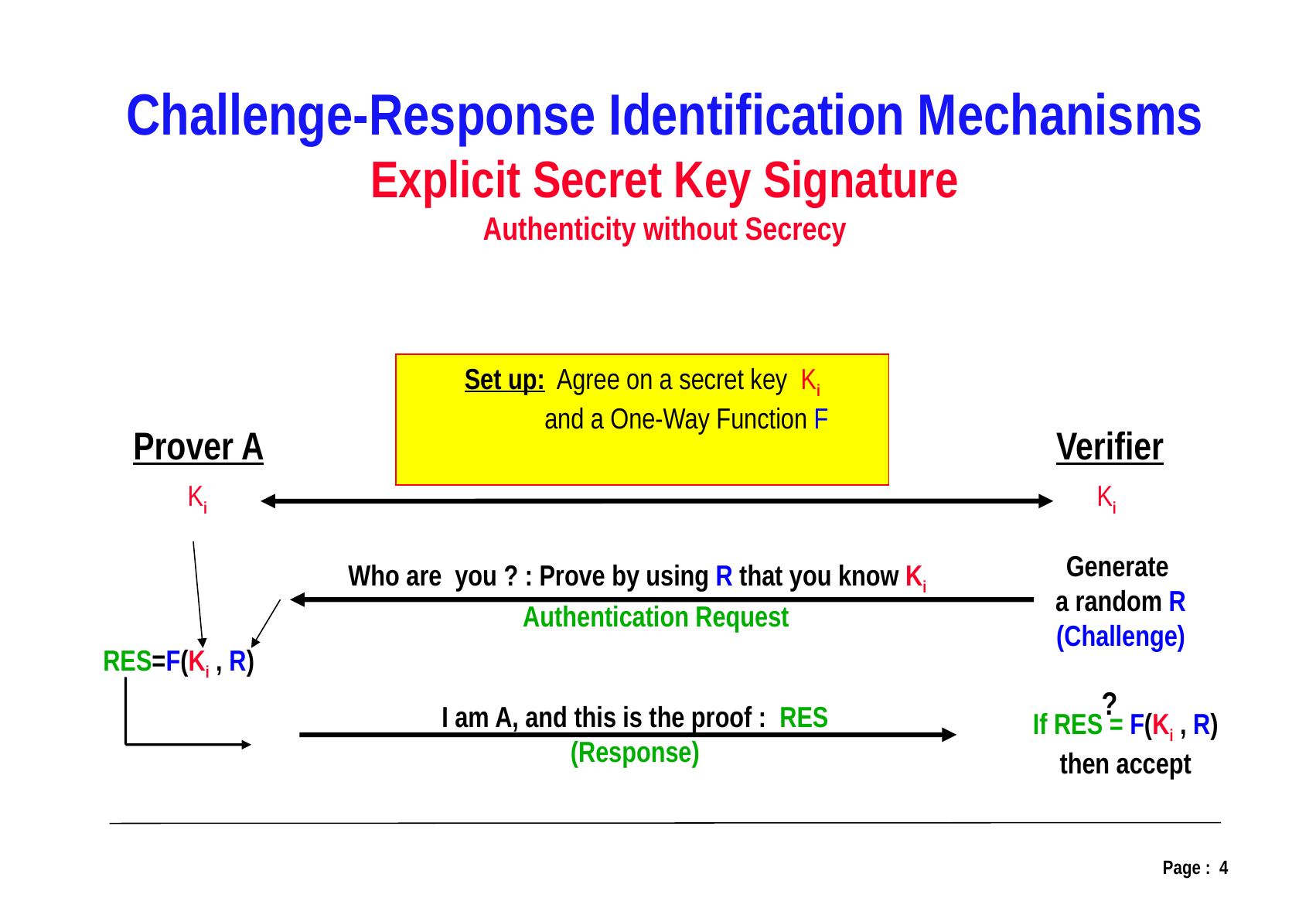

Challenge-Response Identification Mechanisms
Explicit Secret Key Signature
Authenticity without Secrecy
Set up:  Agree on a secret key  Ki
              and a One-Way Function F

Prover A
Verifier
Ki
Ki

Generate
a random R
(Challenge)
Who are  you ? : Prove by using R that you know Ki
Authentication Request

RES=F(Ki , R)

?
I am A, and this is the proof :  RES
(Response)
If RES = F(Ki , R)
then accept